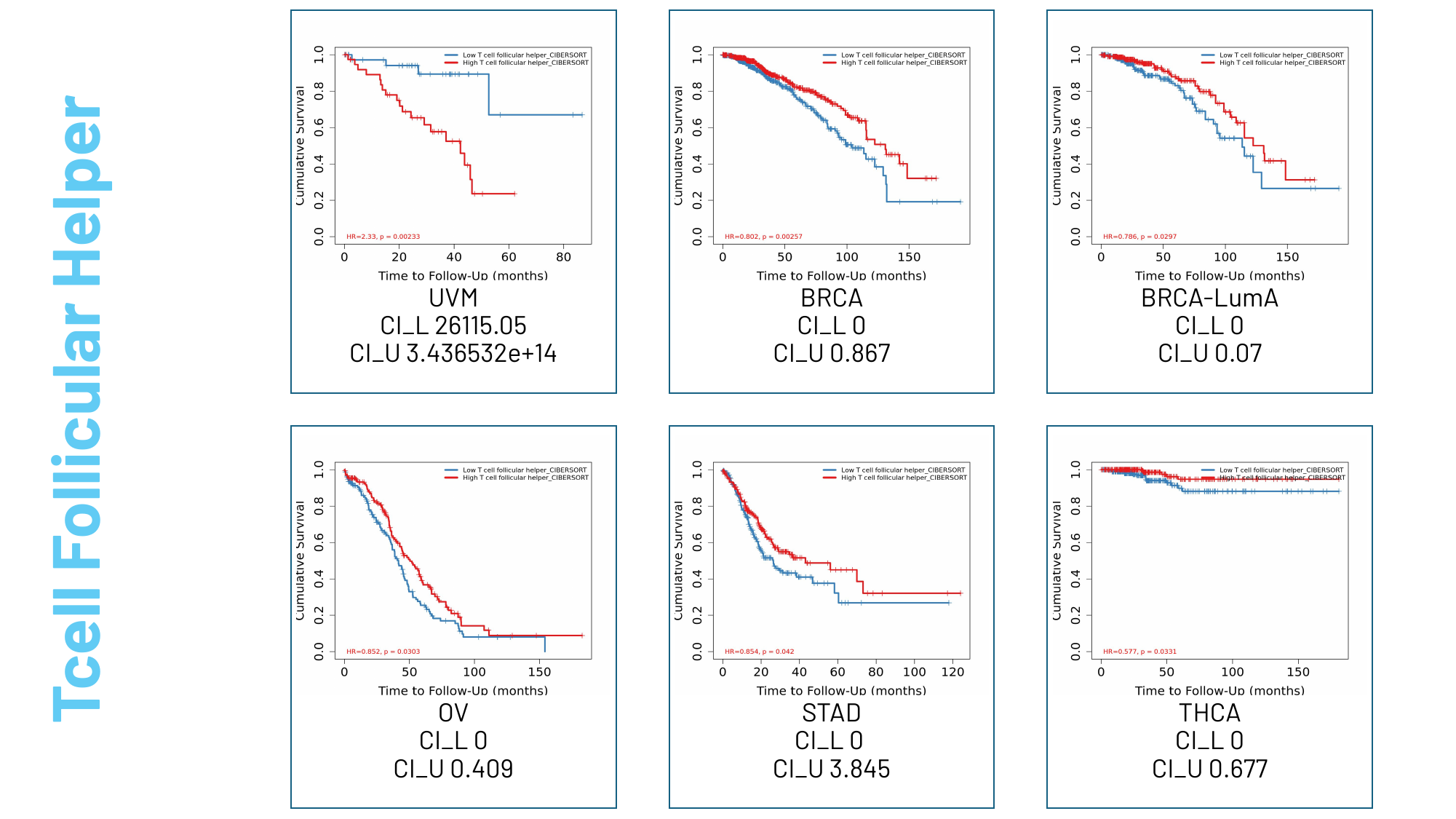

UVM
CI_L 26115.05
CI_U 3.436532e+14
BRCA
CI_L 0
CI_U 0.867
BRCA-LumA
CI_L 0
CI_U 0.07
OV
CI_L 0
CI_U 0.409
STAD
CI_L 0
CI_U 3.845
THCA
CI_L 0
CI_U 0.677
Tcell Follicular Helper